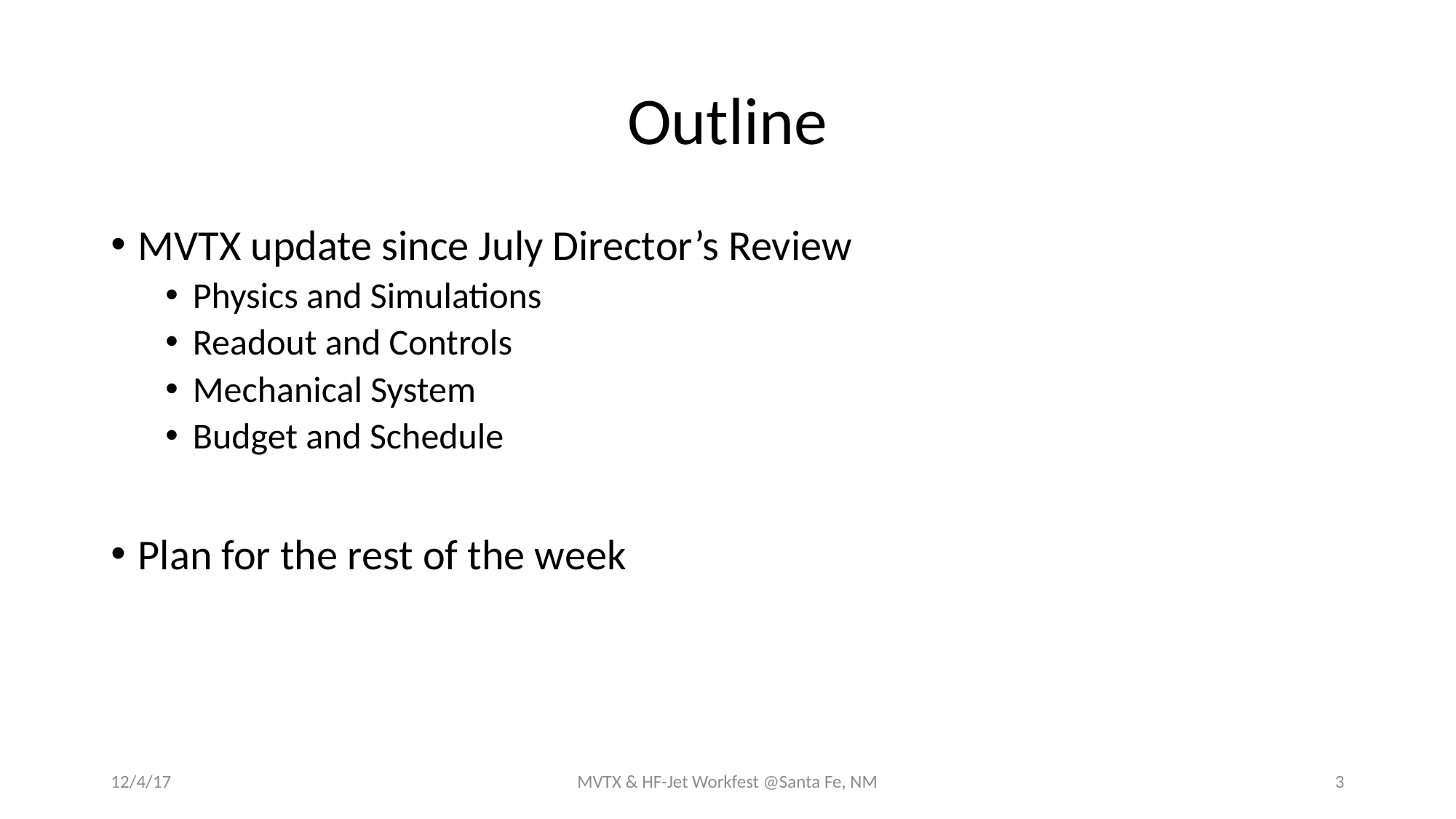

# Outline
MVTX update since July Director’s Review
Physics and Simulations
Readout and Controls
Mechanical System
Budget and Schedule

Plan for the rest of the week
12/4/17
MVTX & HF-Jet Workfest @Santa Fe, NM
3